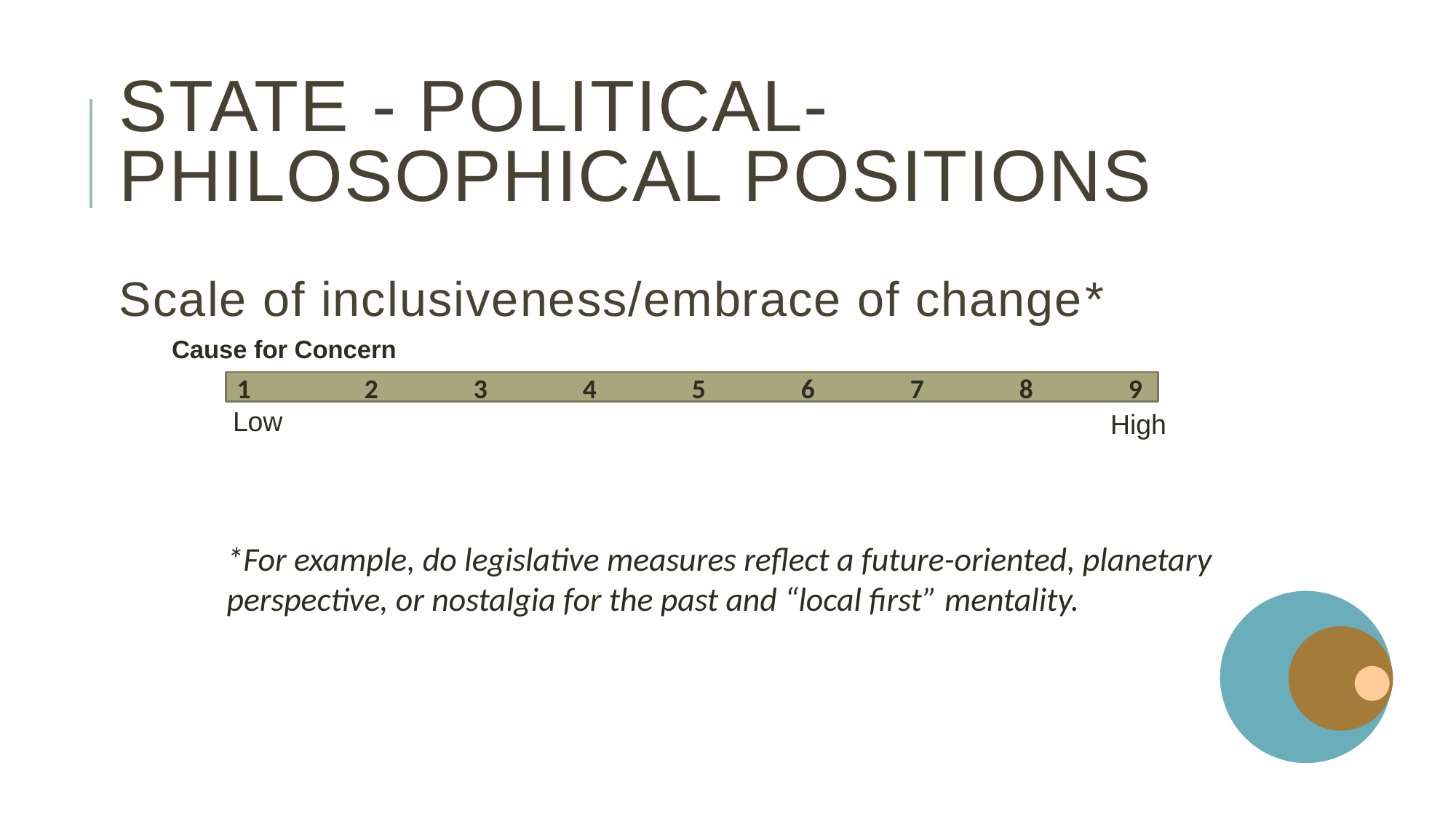

# state - Political-philosophical positions
Scale of inclusiveness/embrace of change*
Cause for Concern
1	   2	   3	   4	   5	   6	   7	   8	   9

Low
High
*For example, do legislative measures reflect a future-oriented, planetary perspective, or nostalgia for the past and “local first” mentality.